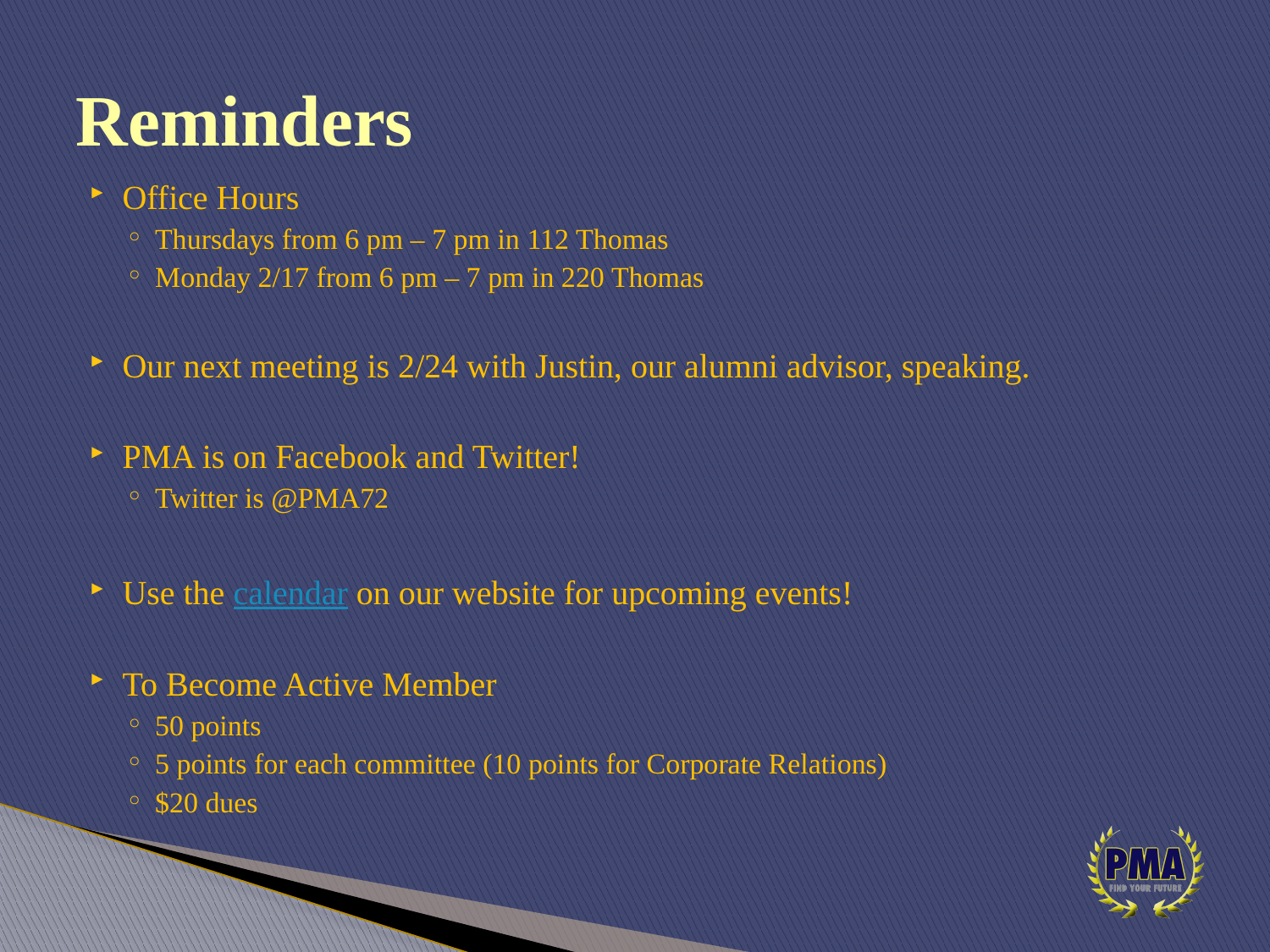

# Reminders
Office Hours
Thursdays from 6 pm – 7 pm in 112 Thomas
Monday 2/17 from 6 pm – 7 pm in 220 Thomas

Our next meeting is 2/24 with Justin, our alumni advisor, speaking.

PMA is on Facebook and Twitter!
Twitter is @PMA72

Use the calendar on our website for upcoming events!

To Become Active Member
50 points
5 points for each committee (10 points for Corporate Relations)
$20 dues